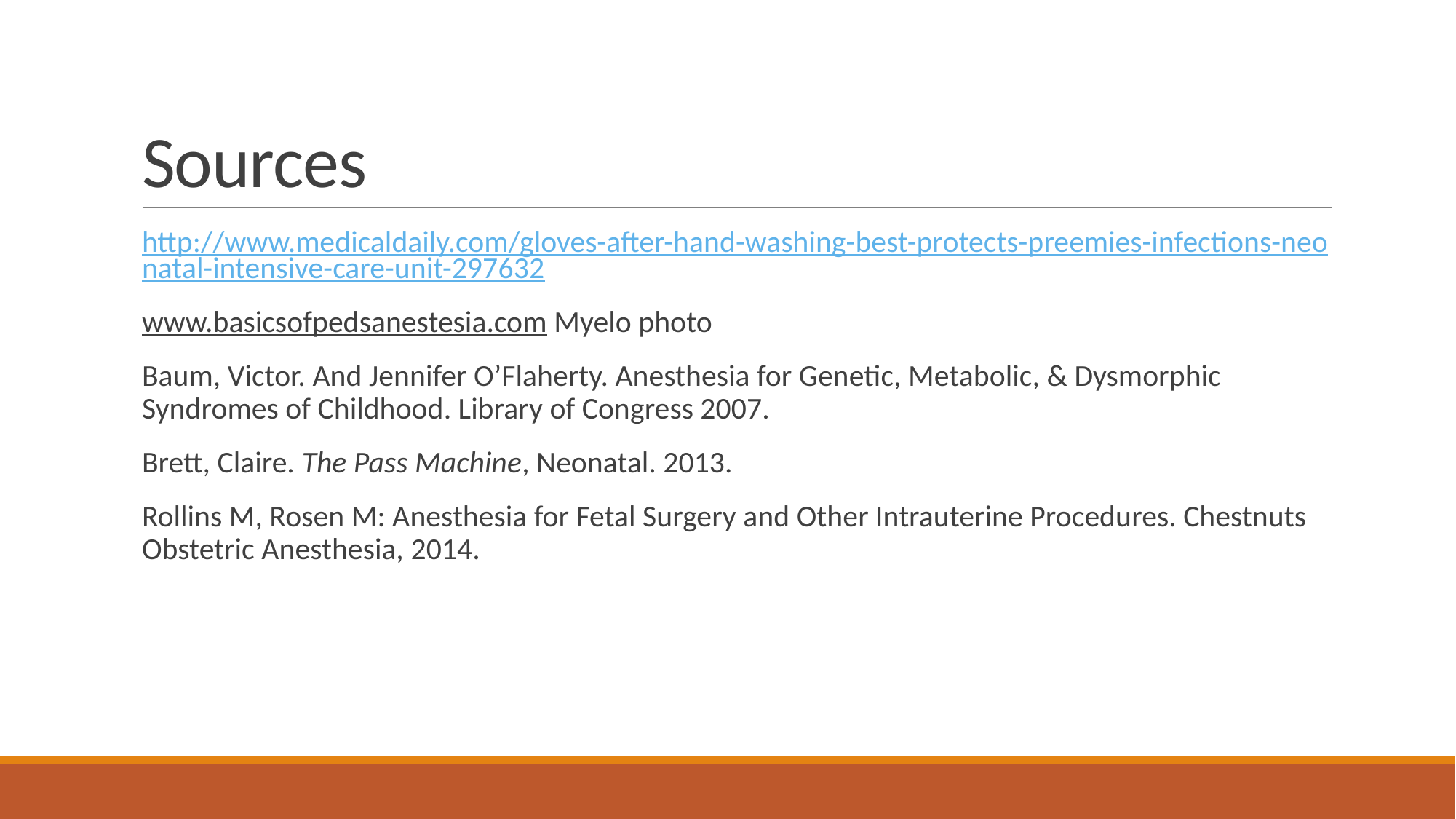

# Sources
http://www.medicaldaily.com/gloves-after-hand-washing-best-protects-preemies-infections-neonatal-intensive-care-unit-297632
www.basicsofpedsanestesia.com Myelo photo
Baum, Victor. And Jennifer O’Flaherty. Anesthesia for Genetic, Metabolic, & Dysmorphic Syndromes of Childhood. Library of Congress 2007.
Brett, Claire. The Pass Machine, Neonatal. 2013.
Rollins M, Rosen M: Anesthesia for Fetal Surgery and Other Intrauterine Procedures. Chestnuts Obstetric Anesthesia, 2014.